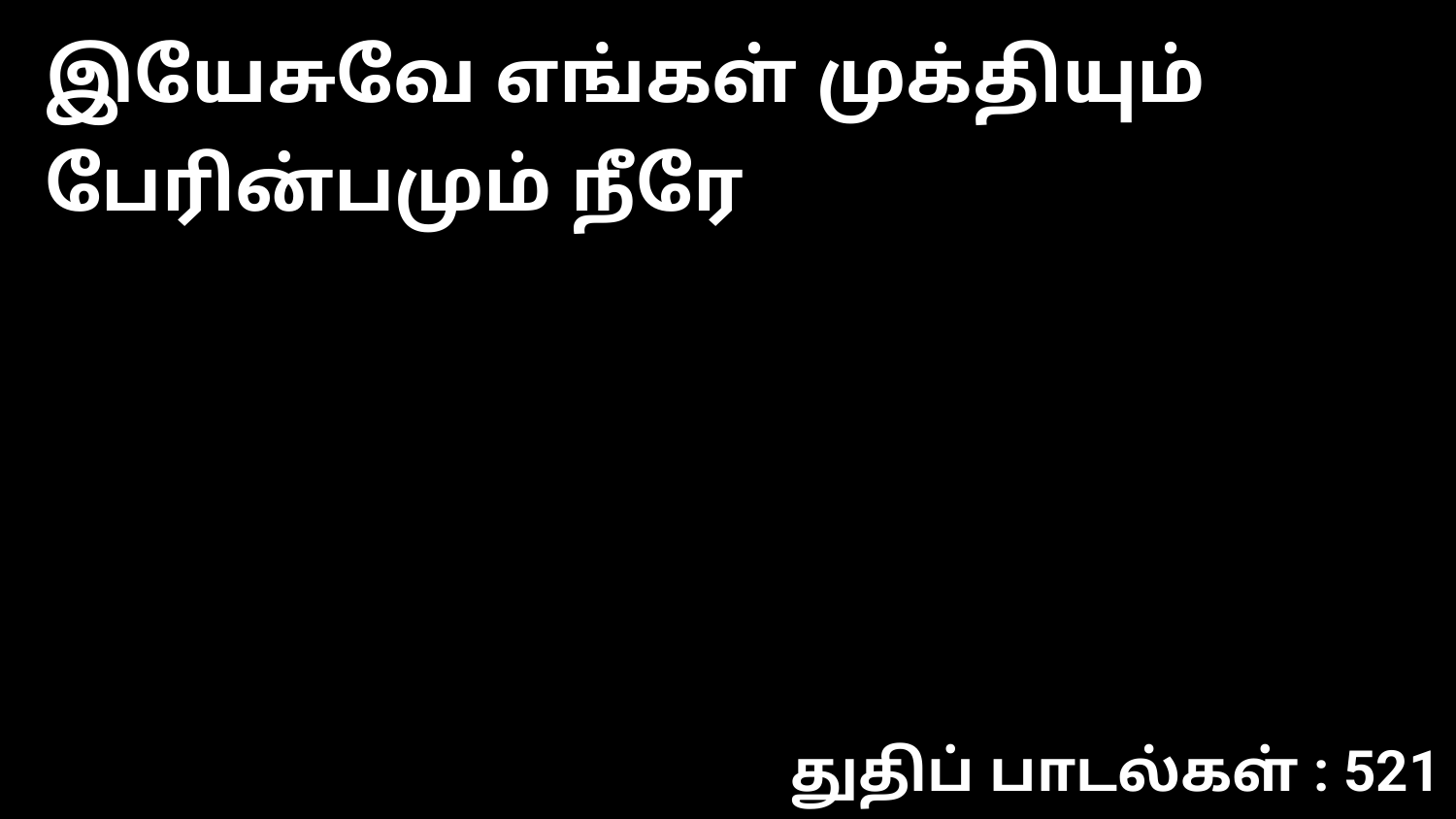

இயேசுவே எங்கள் முக்தியும் பேரின்பமும் நீரே
துதிப் பாடல்கள் : 521